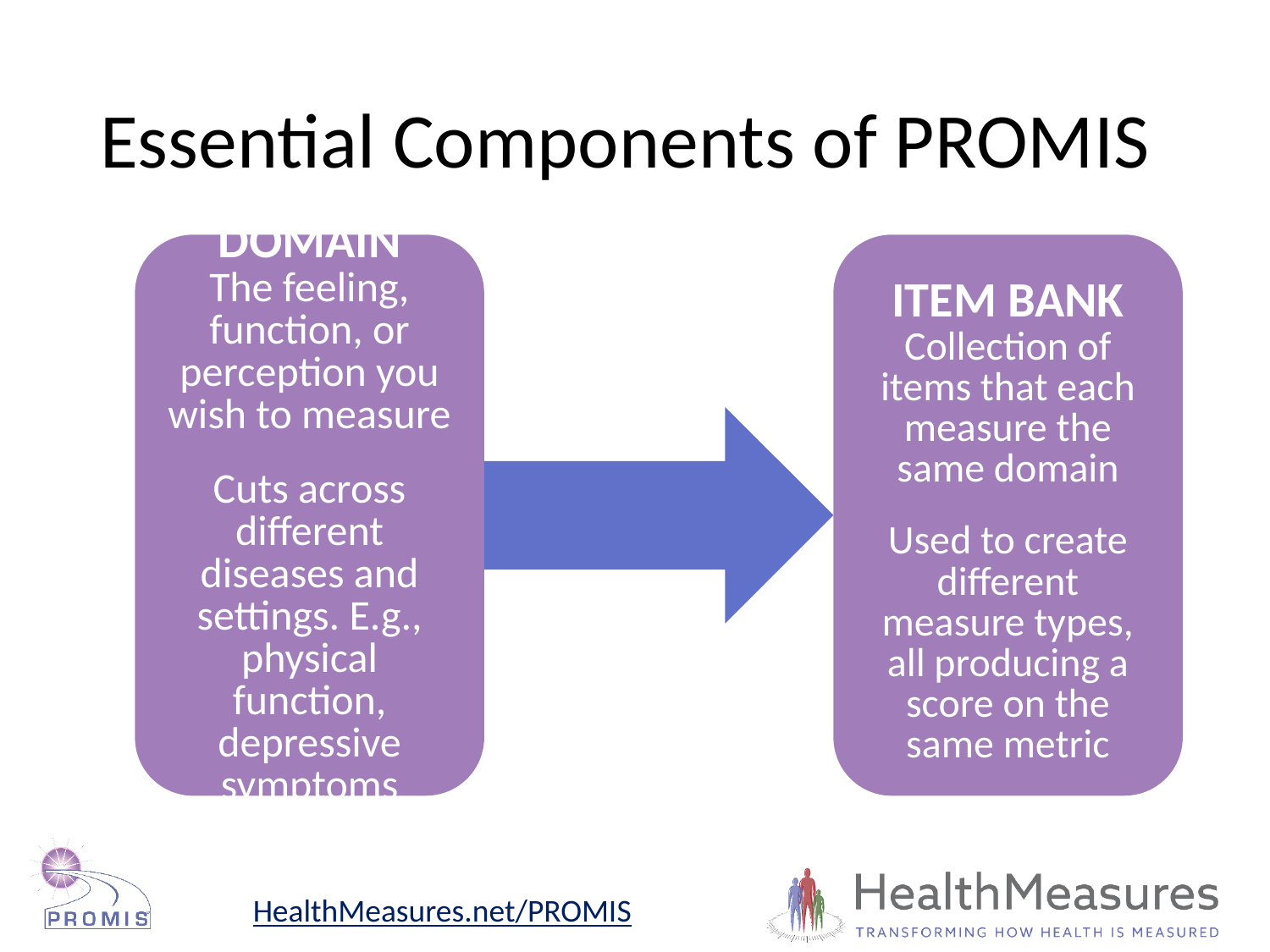

# Essential Components of PROMIS
DOMAIN
The feeling, function, or perception you wish to measure
Cuts across different diseases and settings. E.g., physical function, depressive symptoms
ITEM BANK
Collection of items that each measure the same domain
Used to create different measure types, all producing a score on the same metric
HealthMeasures.net/PROMIS